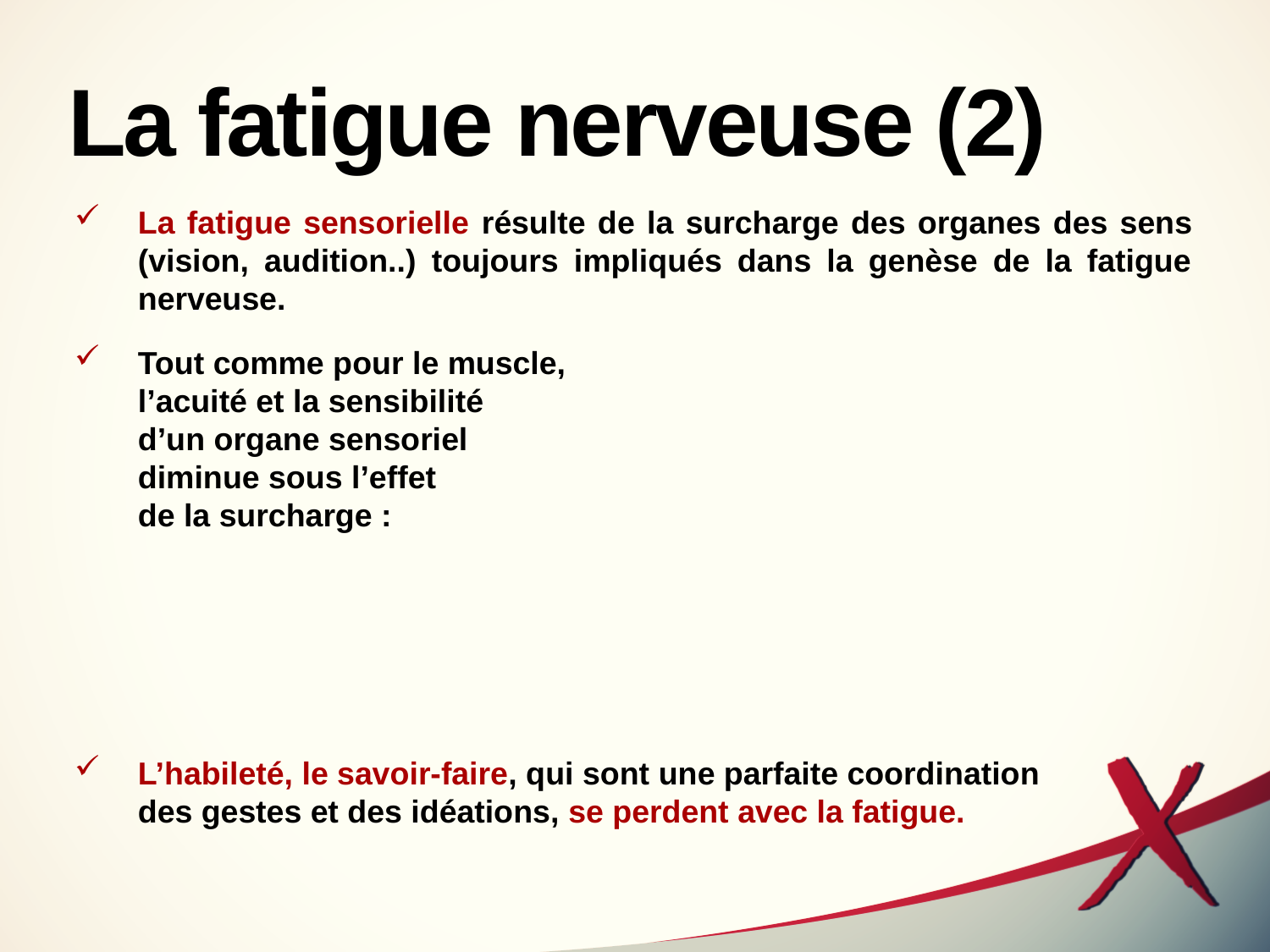

# La fatigue nerveuse (2)
La fatigue sensorielle résulte de la surcharge des organes des sens (vision, audition..) toujours impliqués dans la genèse de la fatigue nerveuse.
Tout comme pour le muscle,
l’acuité et la sensibilité
d’un organe sensoriel
diminue sous l’effet
de la surcharge :

L’habileté, le savoir-faire, qui sont une parfaite coordination
des gestes et des idéations, se perdent avec la fatigue.